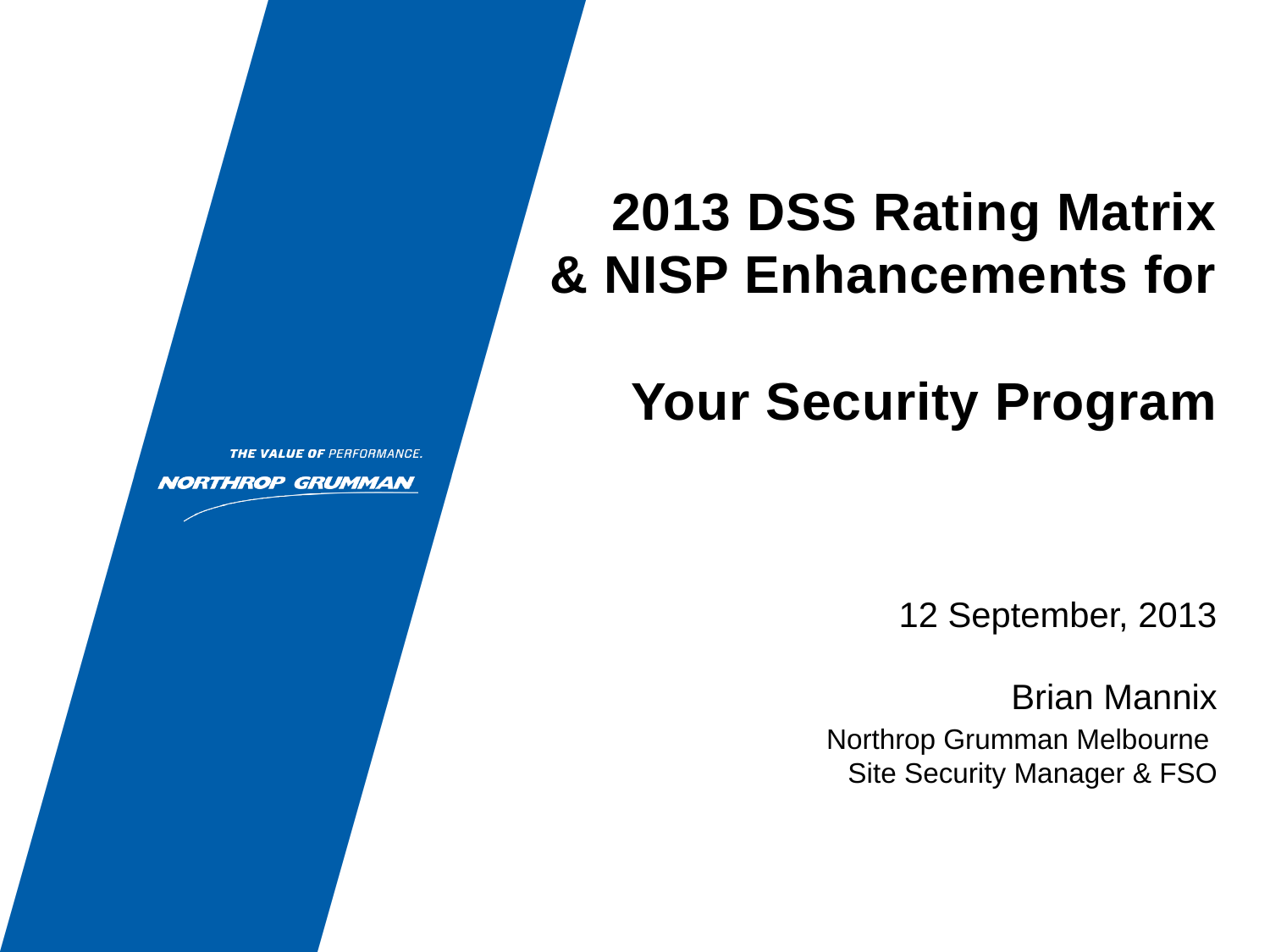

# 2013 DSS Rating Matrix & NISP Enhancements for Your Security Program
12 September, 2013
Brian Mannix
Northrop Grumman Melbourne
Site Security Manager & FSO